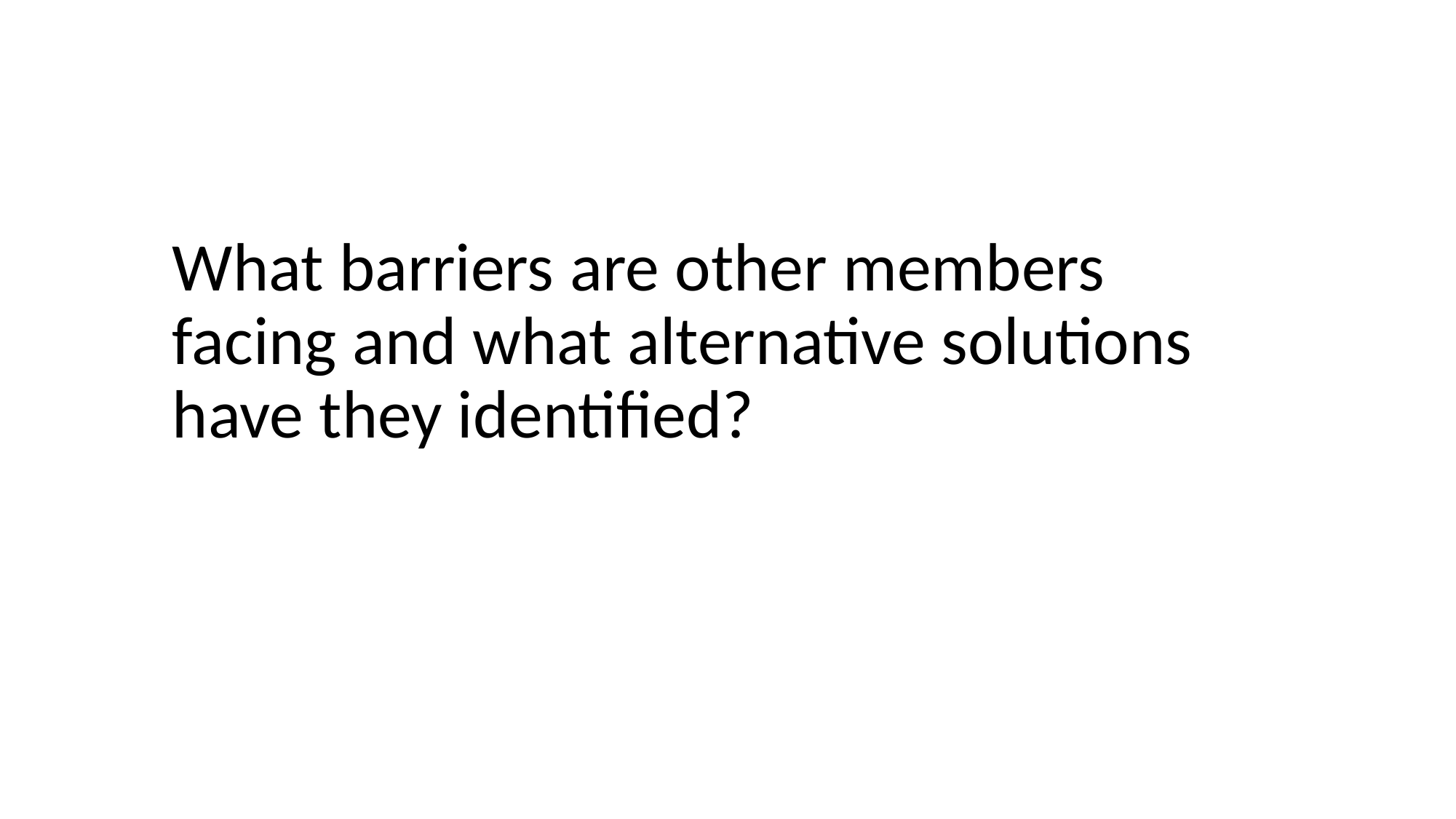

# What barriers are other members facing and what alternative solutions have they identified?